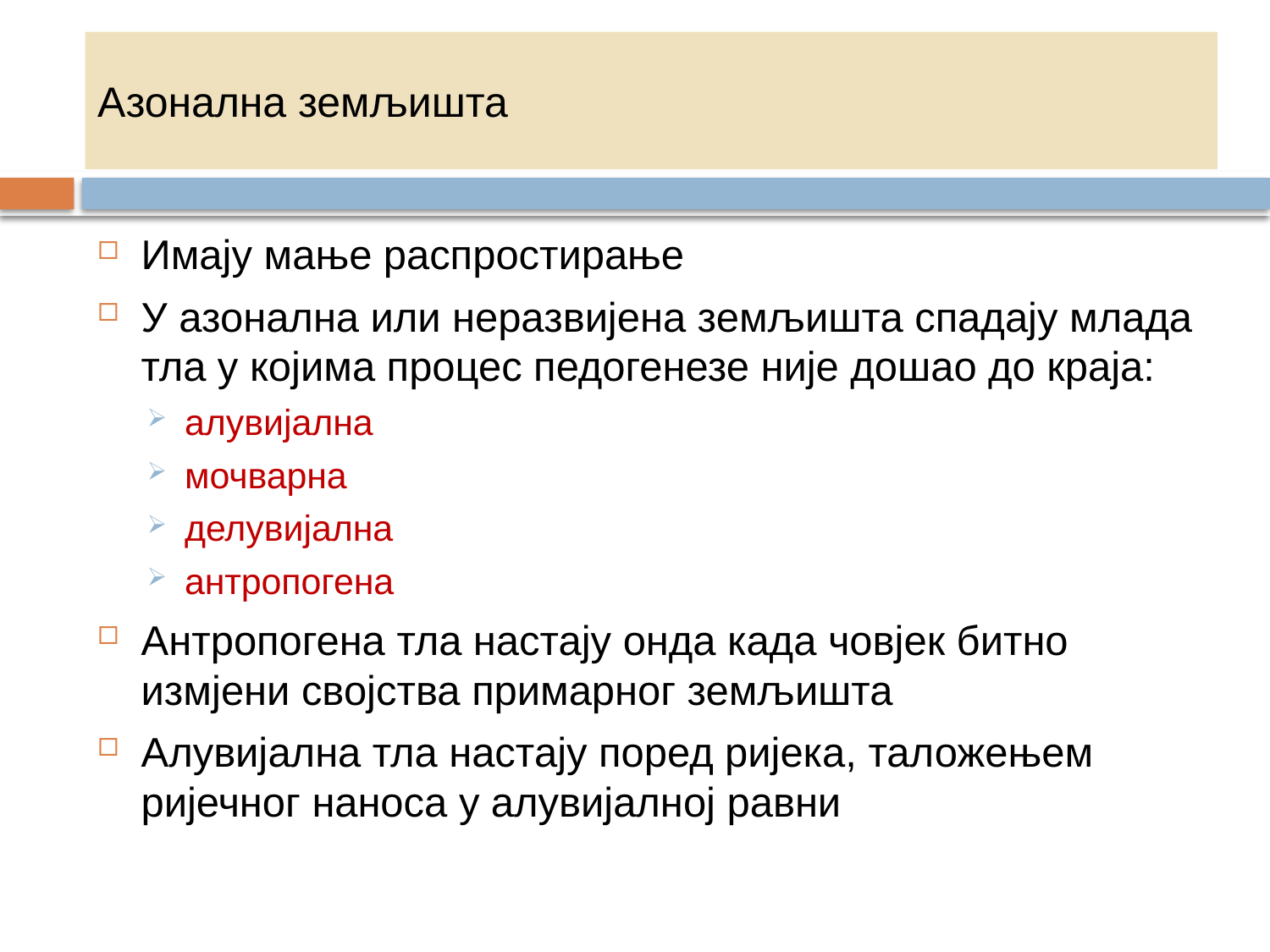

# Азонална земљишта
Имају мање распростирање
У азонална или неразвијена земљишта спадају млада тла у којима процес педогенезе није дошао до краја:
алувијална
мочварна
делувијална
антропогена
Антропогена тла настају онда када човјек битно измјени својства примарног земљишта
Алувијална тла настају поред ријека, таложењем ријечног наноса у алувијалној равни